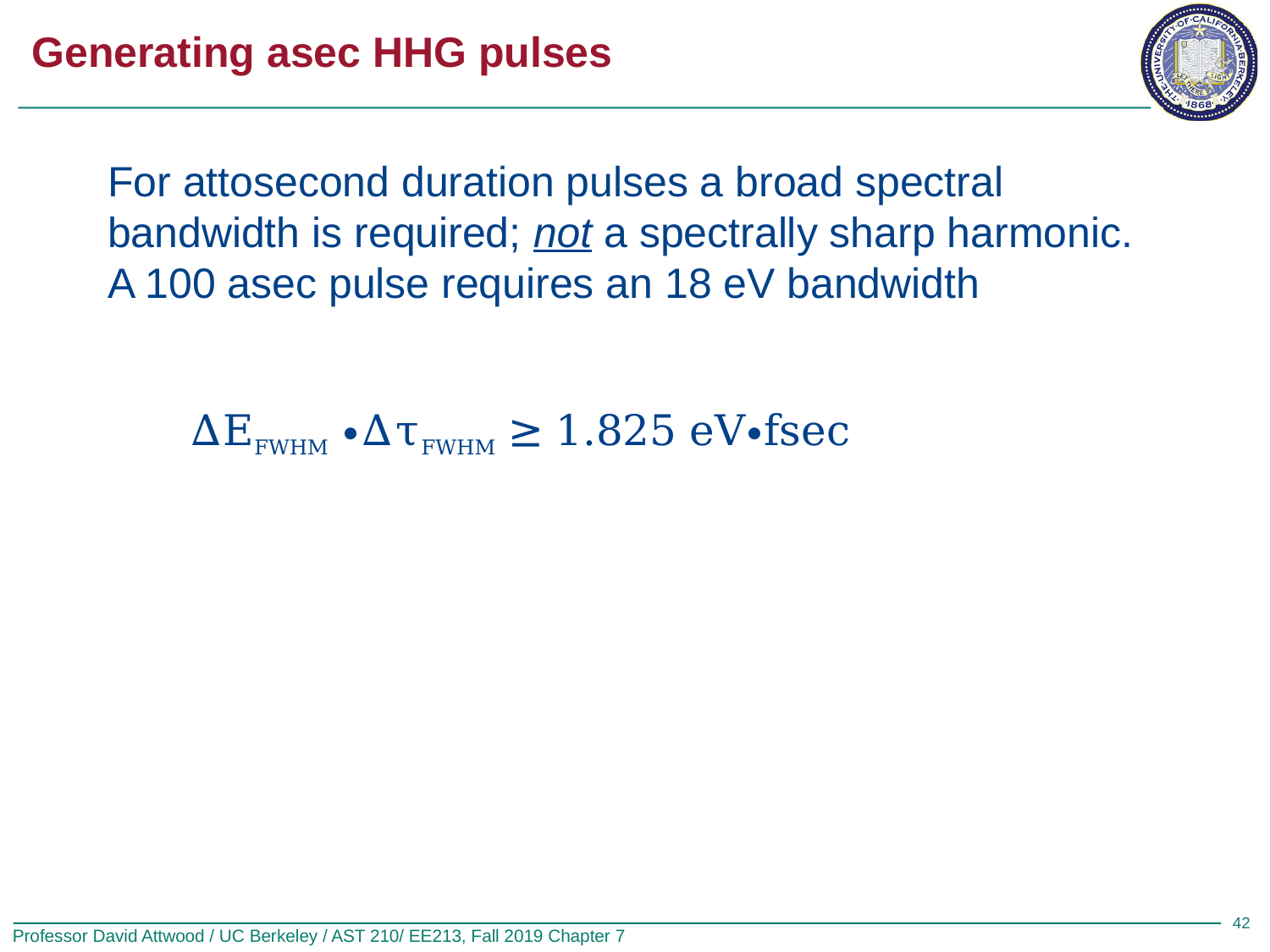

# Generating asec HHG pulses
For attosecond duration pulses a broad spectral bandwidth is required; not a spectrally sharp harmonic. A 100 asec pulse requires an 18 eV bandwidth
ΔEFWHM ∙ΔτFWHM ≥ 1.825 eV∙fsec
42